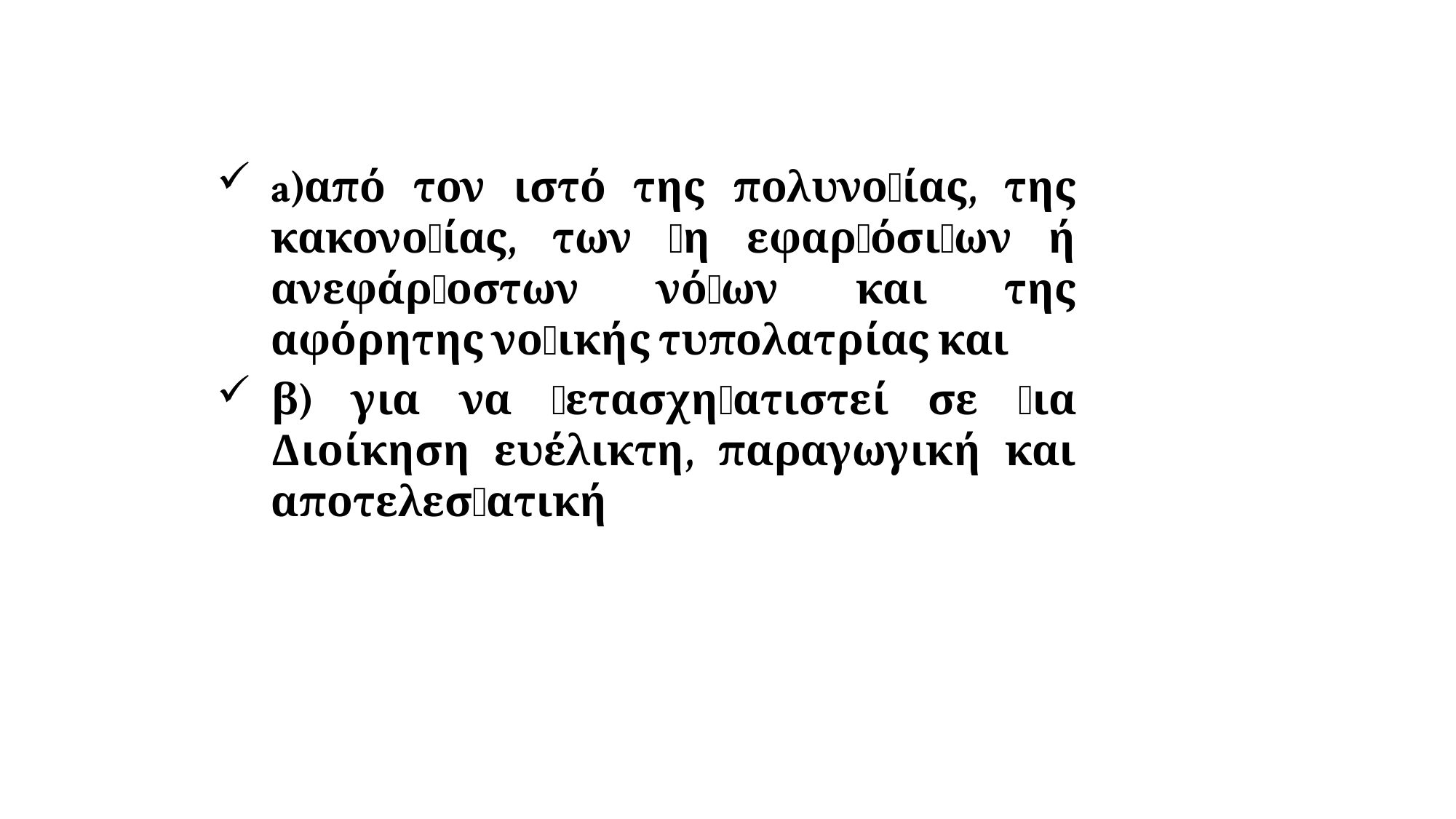

a)από τον ιστό της πολυνομίας, της κακονομίας, των μη εφαρμόσιμων ή ανεφάρμοστων νόμων και της αφόρητης νομικής τυπολατρίας και
β) για να μετασχηματιστεί σε μια Διοίκηση ευέλικτη, παραγωγική και αποτελεσματική